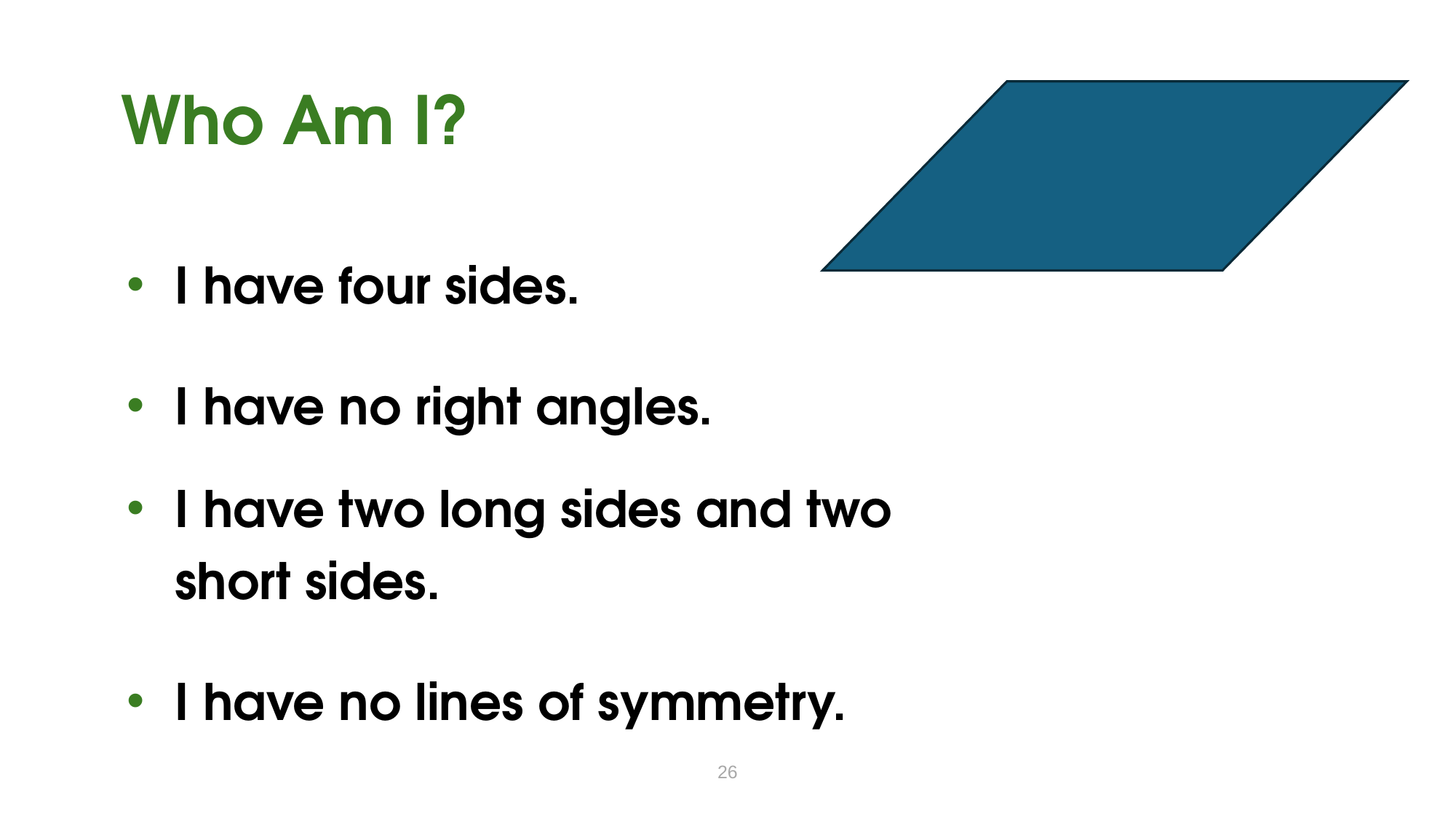

Who Am I? 26
Who Am I?

I have four sides.
I have no right angles.
I have two long sides and two short sides.
I have no lines of symmetry.
26